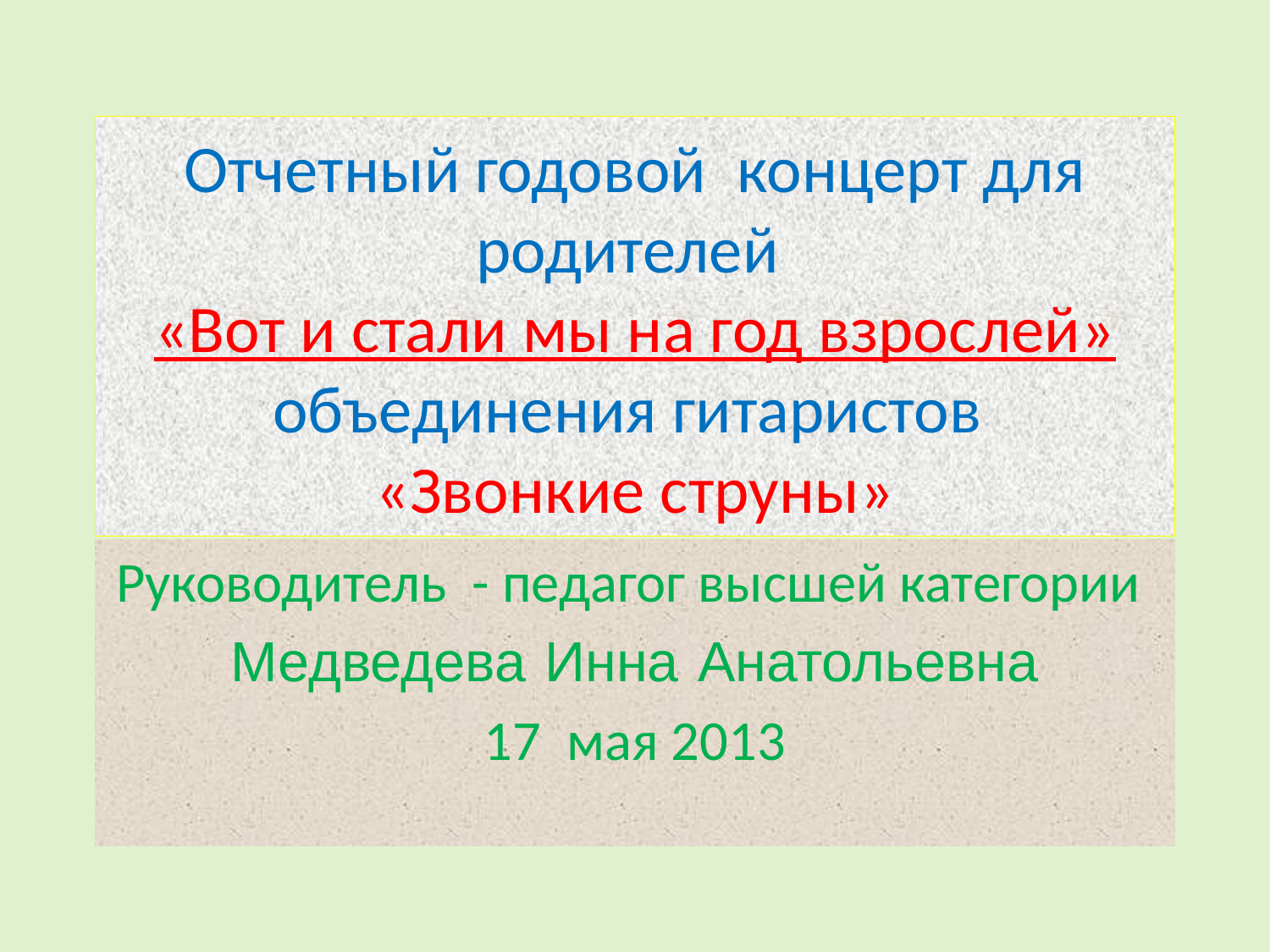

# Отчетный годовой  концерт для родителей «Вот и стали мы на год взрослей» объединения гитаристов «Звонкие струны»
Руководитель  - педагог высшей категории
Медведева Инна Анатольевна
17  мая 2013